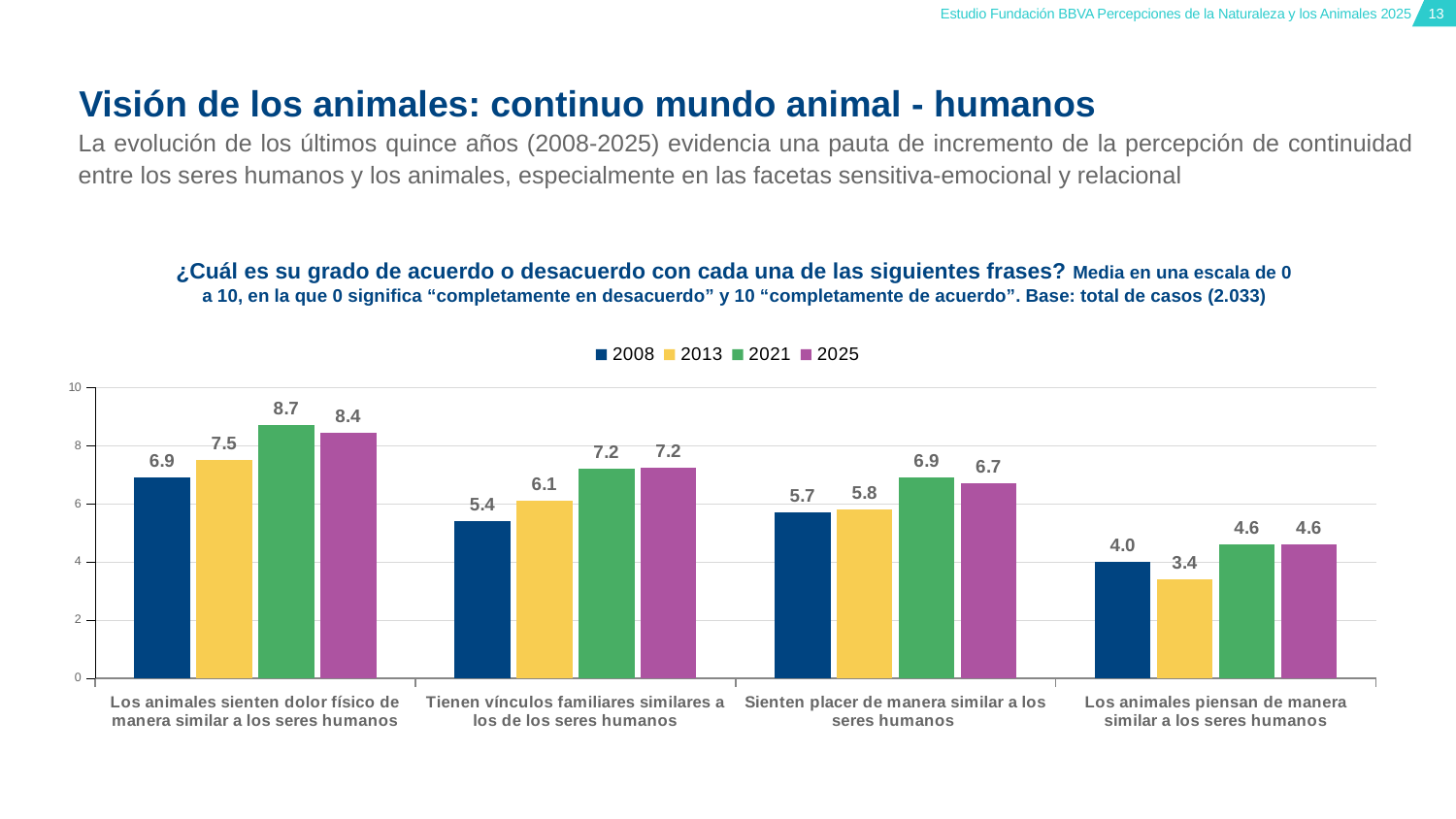

Visión de los animales: continuo mundo animal - humanos
La evolución de los últimos quince años (2008-2025) evidencia una pauta de incremento de la percepción de continuidad entre los seres humanos y los animales, especialmente en las facetas sensitiva-emocional y relacional
¿Cuál es su grado de acuerdo o desacuerdo con cada una de las siguientes frases? Media en una escala de 0 a 10, en la que 0 significa “completamente en desacuerdo” y 10 “completamente de acuerdo”. Base: total de casos (2.033)

### Chart

| Category | 2008 | 2013 | 2021 | 2025 |
|---|---|---|---|---|
| Los animales sienten dolor físico de manera similar a los seres humanos | 6.9 | 7.5 | 8.7 | 8.4353 |
| Tienen vínculos familiares similares a los de los seres humanos | 5.4 | 6.1 | 7.2 | 7.2366 |
| Sienten placer de manera similar a los seres humanos  | 5.7 | 5.8 | 6.9 | 6.7 |
| Los animales piensan de manera similar a los seres humanos | 4.0 | 3.4 | 4.6 | 4.5937 |